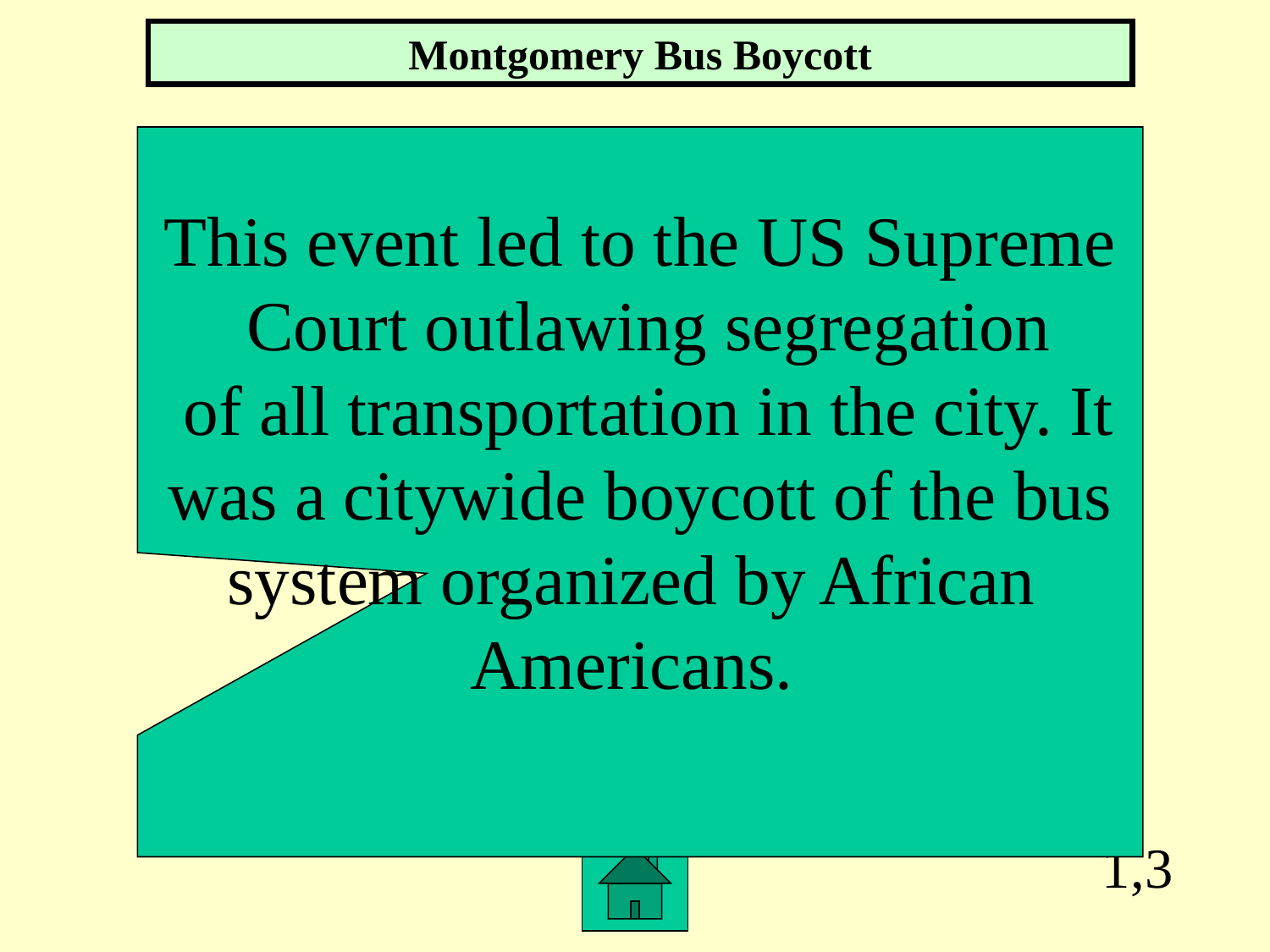

Montgomery Bus Boycott
This event led to the US Supreme
 Court outlawing segregation
 of all transportation in the city. It
was a citywide boycott of the bus
system organized by African
Americans.

1,3